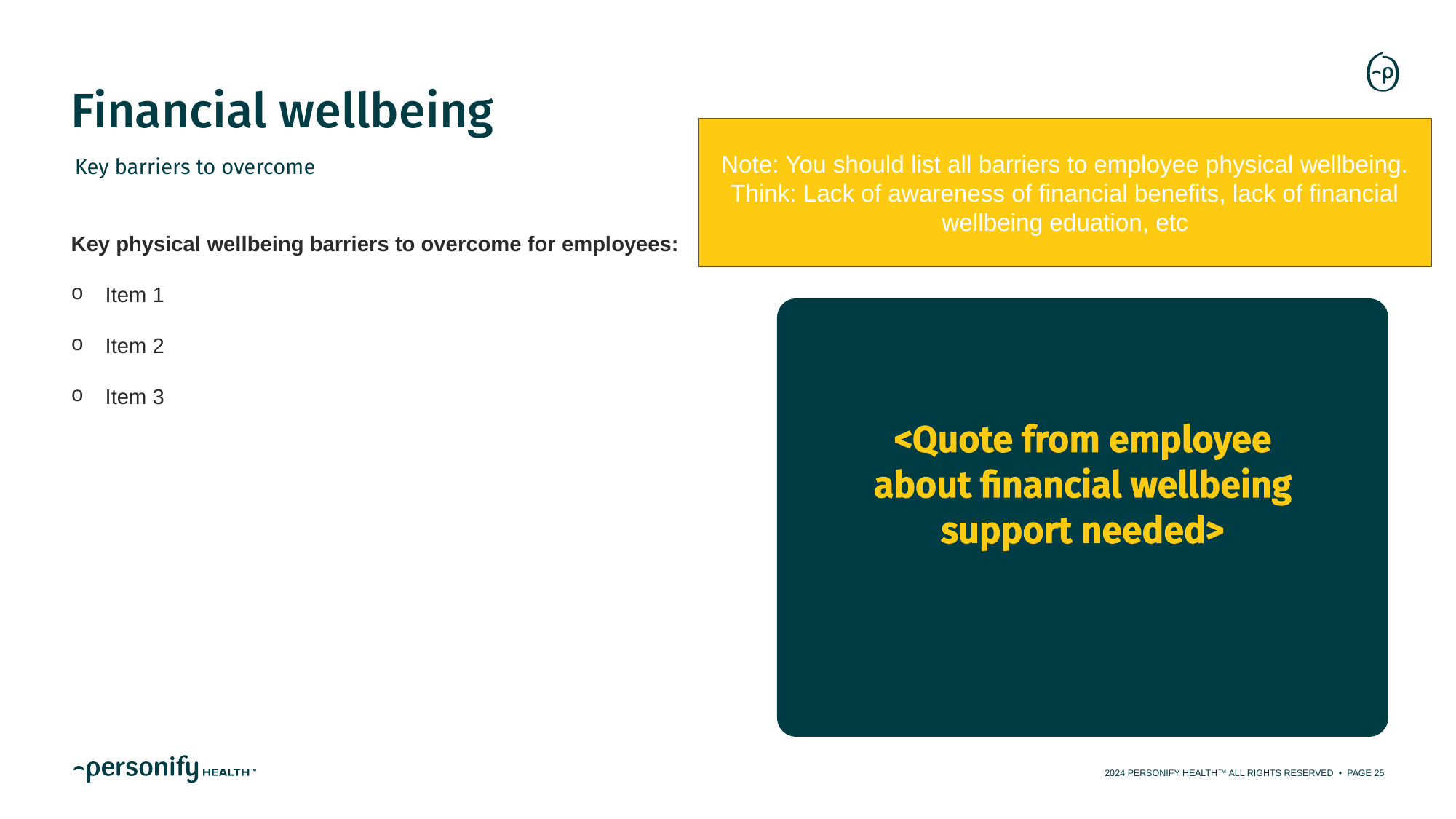

# Financial wellbeing
Note: You should list all barriers to employee physical wellbeing. Think: Lack of awareness of financial benefits, lack of financial wellbeing eduation, etc
Key barriers to overcome
Key physical wellbeing barriers to overcome for employees:
Item 1
Item 2
Item 3

<Quote from employee about financial wellbeing support needed>